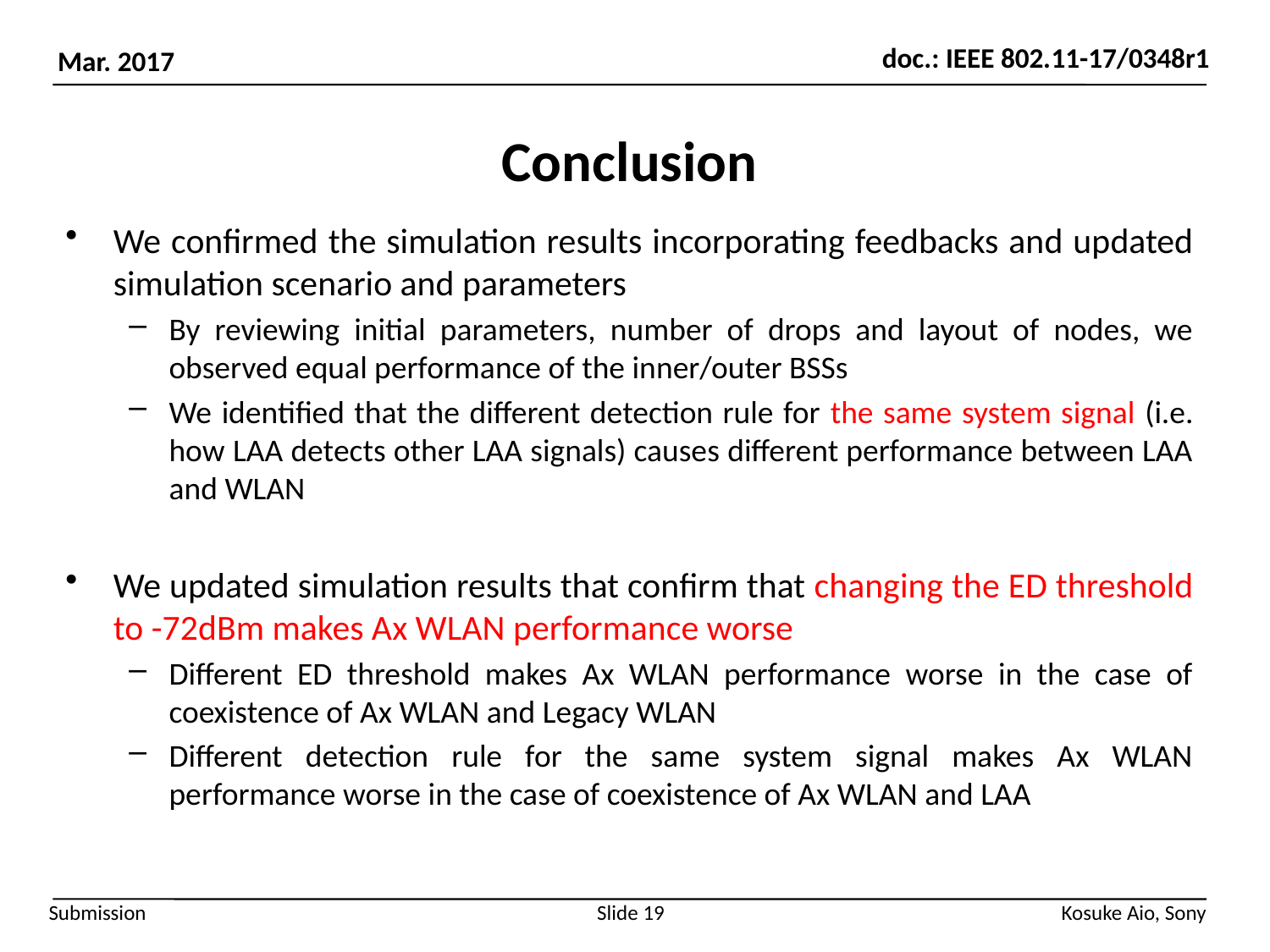

# Conclusion
We confirmed the simulation results incorporating feedbacks and updated simulation scenario and parameters
By reviewing initial parameters, number of drops and layout of nodes, we observed equal performance of the inner/outer BSSs
We identified that the different detection rule for the same system signal (i.e. how LAA detects other LAA signals) causes different performance between LAA and WLAN

We updated simulation results that confirm that changing the ED threshold to -72dBm makes Ax WLAN performance worse
Different ED threshold makes Ax WLAN performance worse in the case of coexistence of Ax WLAN and Legacy WLAN
Different detection rule for the same system signal makes Ax WLAN performance worse in the case of coexistence of Ax WLAN and LAA
Slide 19